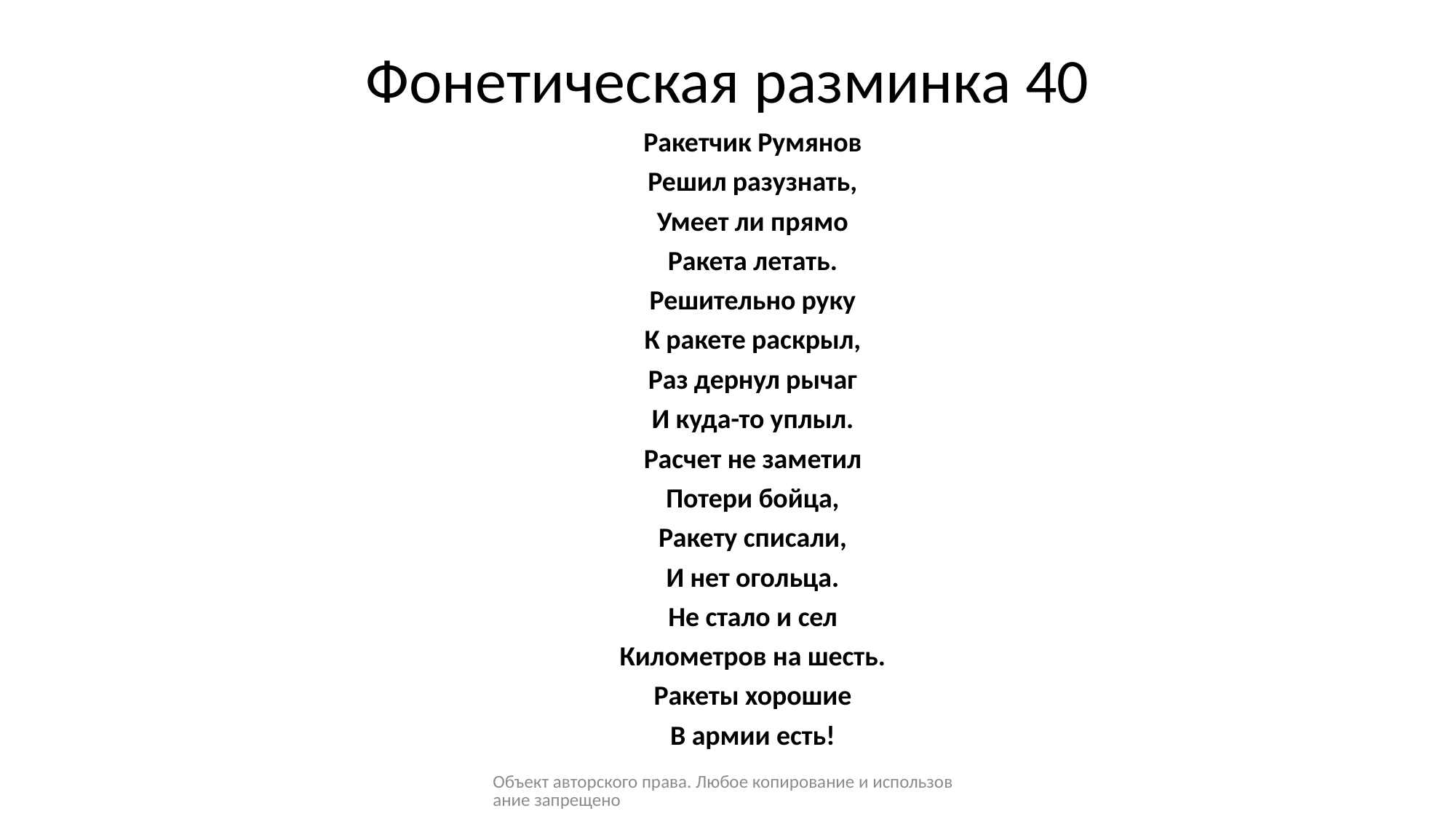

# Фонетическая разминка 40
Ракетчик Румянов
Решил разузнать,
Умеет ли прямо
Ракета летать.
Решительно руку
К ракете раскрыл,
Раз дернул рычаг
И куда-то уплыл.
Расчет не заметил
Потери бойца,
Ракету списали,
И нет огольца.
Не стало и сел
Километров на шесть.
Ракеты хорошие
В армии есть!

Объект авторского права. Любое копирование и использование запрещено